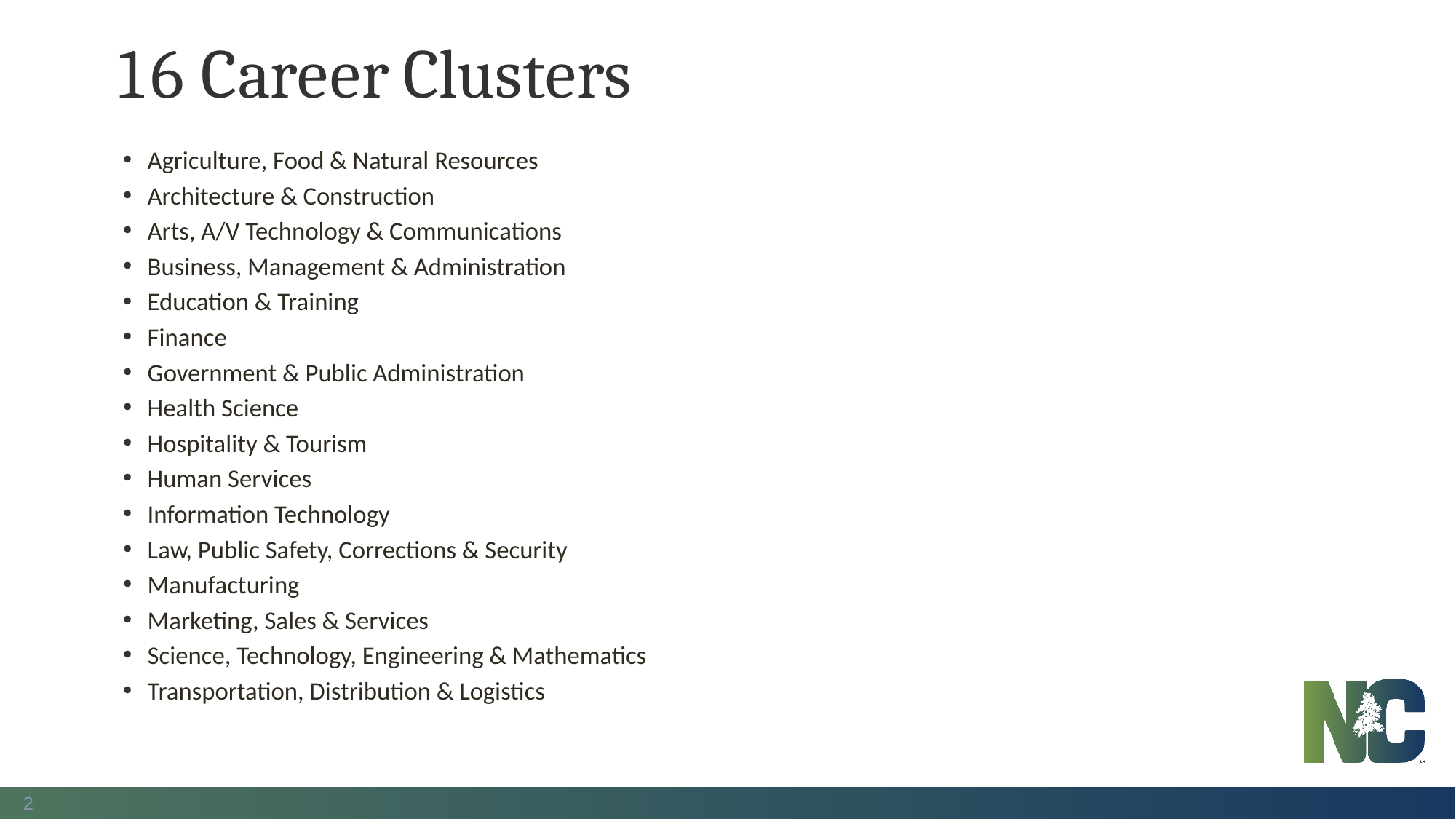

# 16 Career Clusters
Agriculture, Food & Natural Resources
Architecture & Construction
Arts, A/V Technology & Communications
Business, Management & Administration
Education & Training
Finance
Government & Public Administration
Health Science
Hospitality & Tourism
Human Services
Information Technology
Law, Public Safety, Corrections & Security
Manufacturing
Marketing, Sales & Services
Science, Technology, Engineering & Mathematics
Transportation, Distribution & Logistics

2